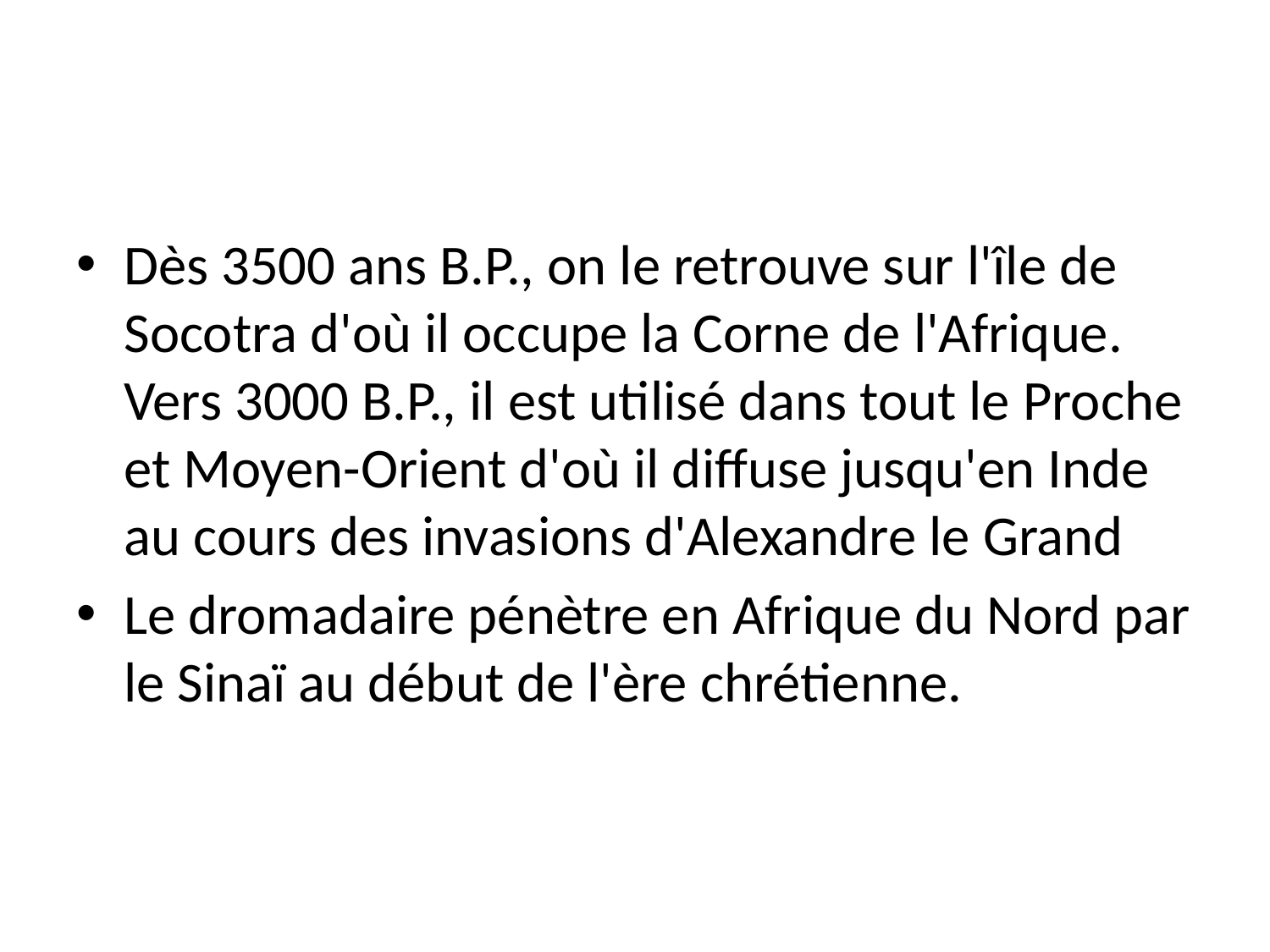

Dès 3500 ans B.P., on le retrouve sur l'île de Socotra d'où il occupe la Corne de l'Afrique. Vers 3000 B.P., il est utilisé dans tout le Proche et Moyen-Orient d'où il diffuse jusqu'en Inde au cours des invasions d'Alexandre le Grand
Le dromadaire pénètre en Afrique du Nord par le Sinaï au début de l'ère chrétienne.